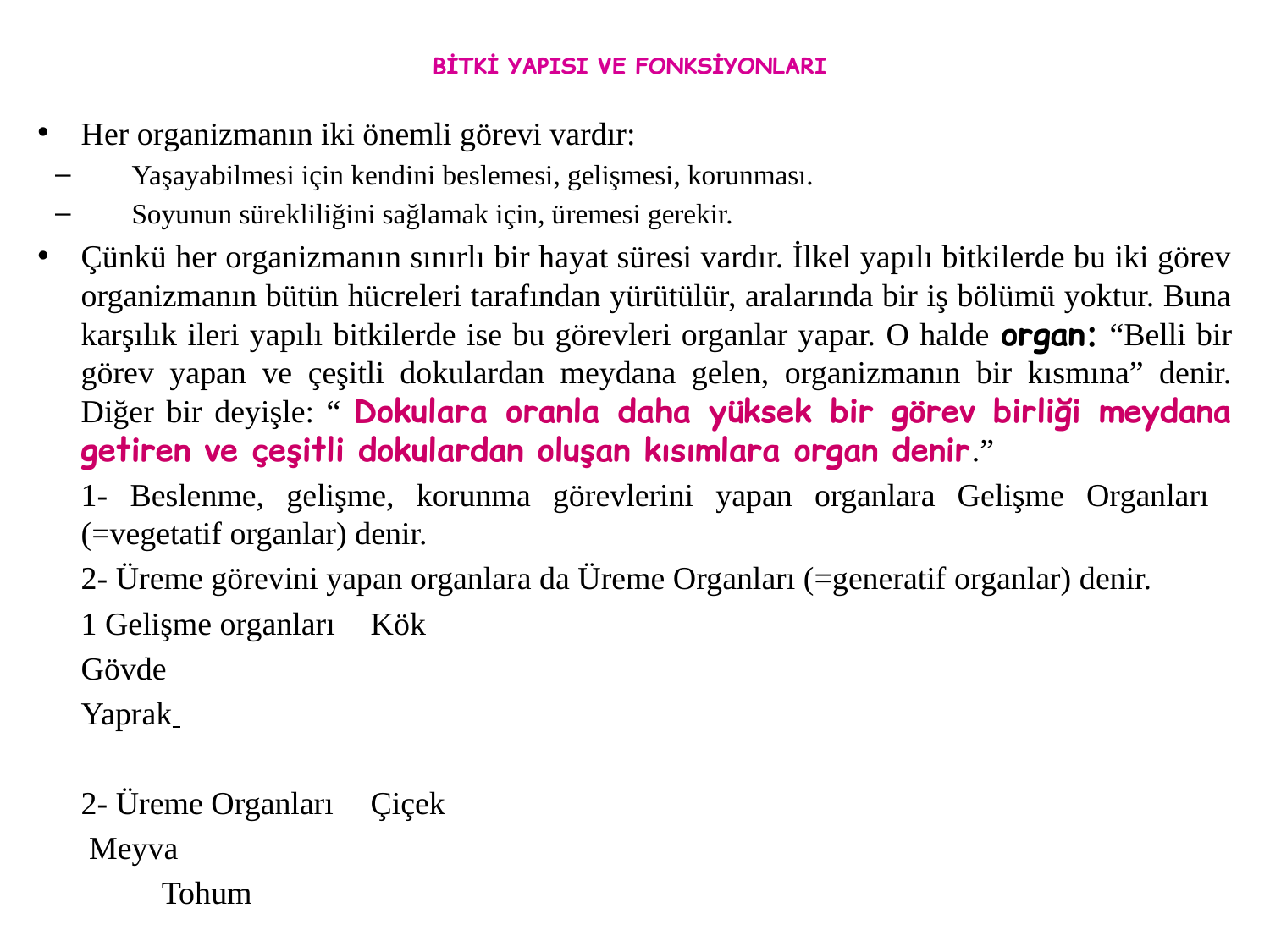

# BİTKİ YAPISI VE FONKSİYONLARI
Her organizmanın iki önemli görevi vardır:
Yaşayabilmesi için kendini beslemesi, gelişmesi, korunması.
Soyunun sürekliliğini sağlamak için, üremesi gerekir.
Çünkü her organizmanın sınırlı bir hayat süresi vardır. İlkel yapılı bitkilerde bu iki görev organizmanın bütün hücreleri tarafından yürütülür, aralarında bir iş bölümü yoktur. Buna karşılık ileri yapılı bitkilerde ise bu görevleri organlar yapar. O halde organ: “Belli bir görev yapan ve çeşitli dokulardan meydana gelen, organizmanın bir kısmına” denir. Diğer bir deyişle: “ Dokulara oranla daha yüksek bir görev birliği meydana getiren ve çeşitli dokulardan oluşan kısımlara organ denir.”
		1- Beslenme, gelişme, korunma görevlerini yapan organlara Gelişme Organları  (=vegetatif organlar) denir.
		2- Üreme görevini yapan organlara da Üreme Organları (=generatif organlar) denir.
		1 Gelişme organları 				Kök
								Gövde
								Yaprak

		2- Üreme Organları  				Çiçek
								 Meyva
							    	 Tohum